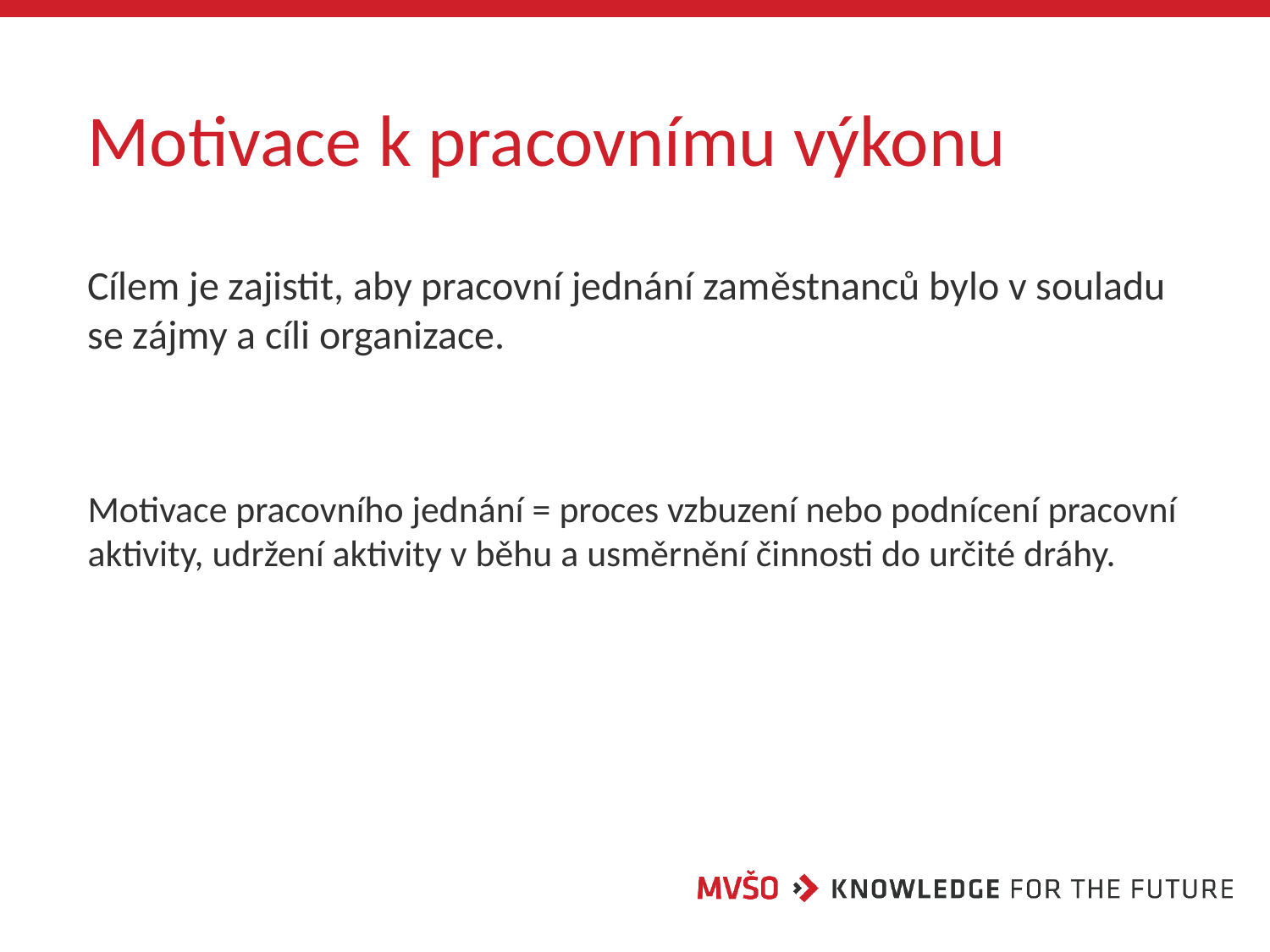

# Motivace k pracovnímu výkonu
Cílem je zajistit, aby pracovní jednání zaměstnanců bylo v souladu se zájmy a cíli organizace.

Motivace pracovního jednání = proces vzbuzení nebo podnícení pracovní aktivity, udržení aktivity v běhu a usměrnění činnosti do určité dráhy.